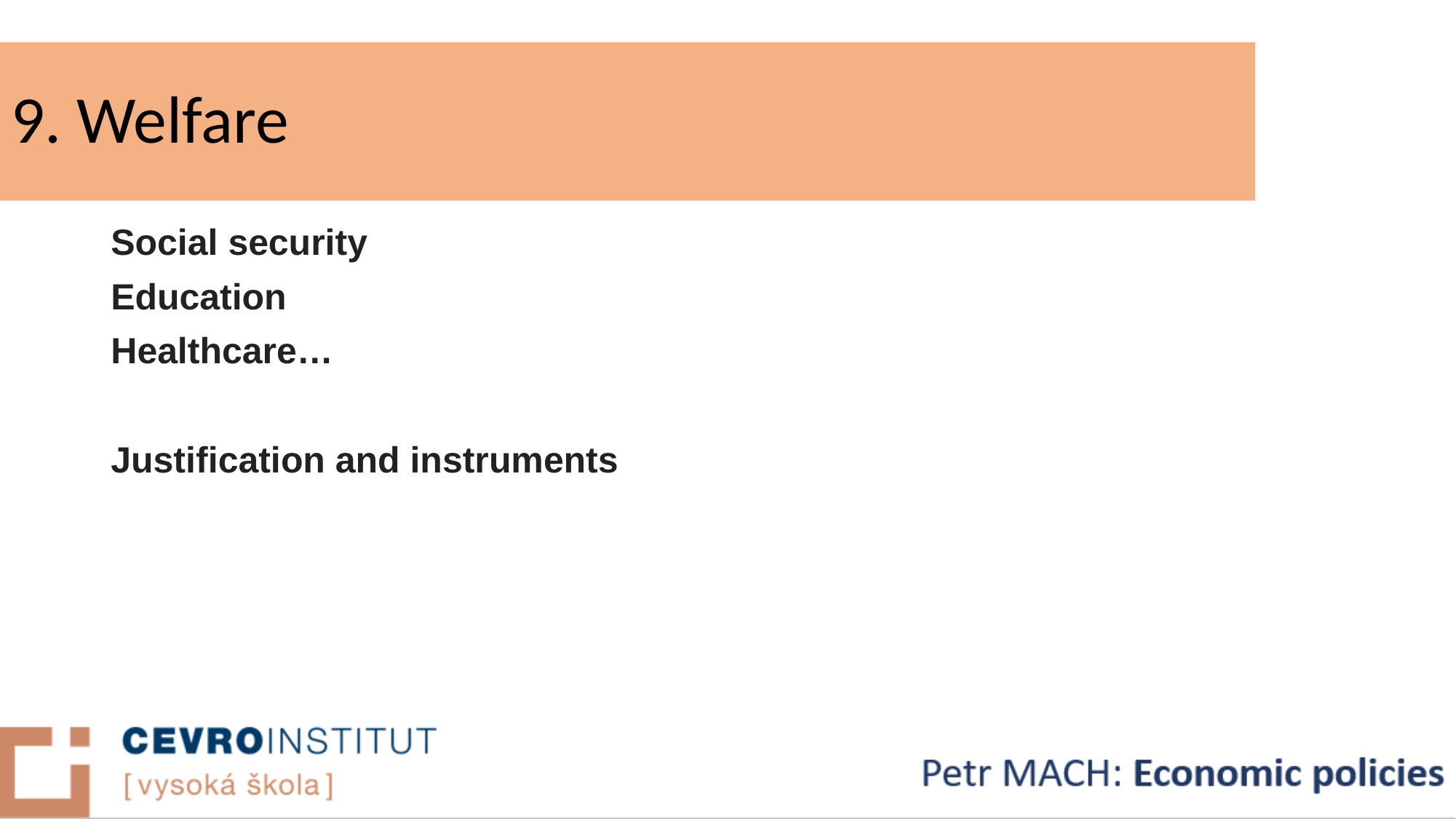

# 9. Welfare
Social security
Education
Healthcare…

Justification and instruments